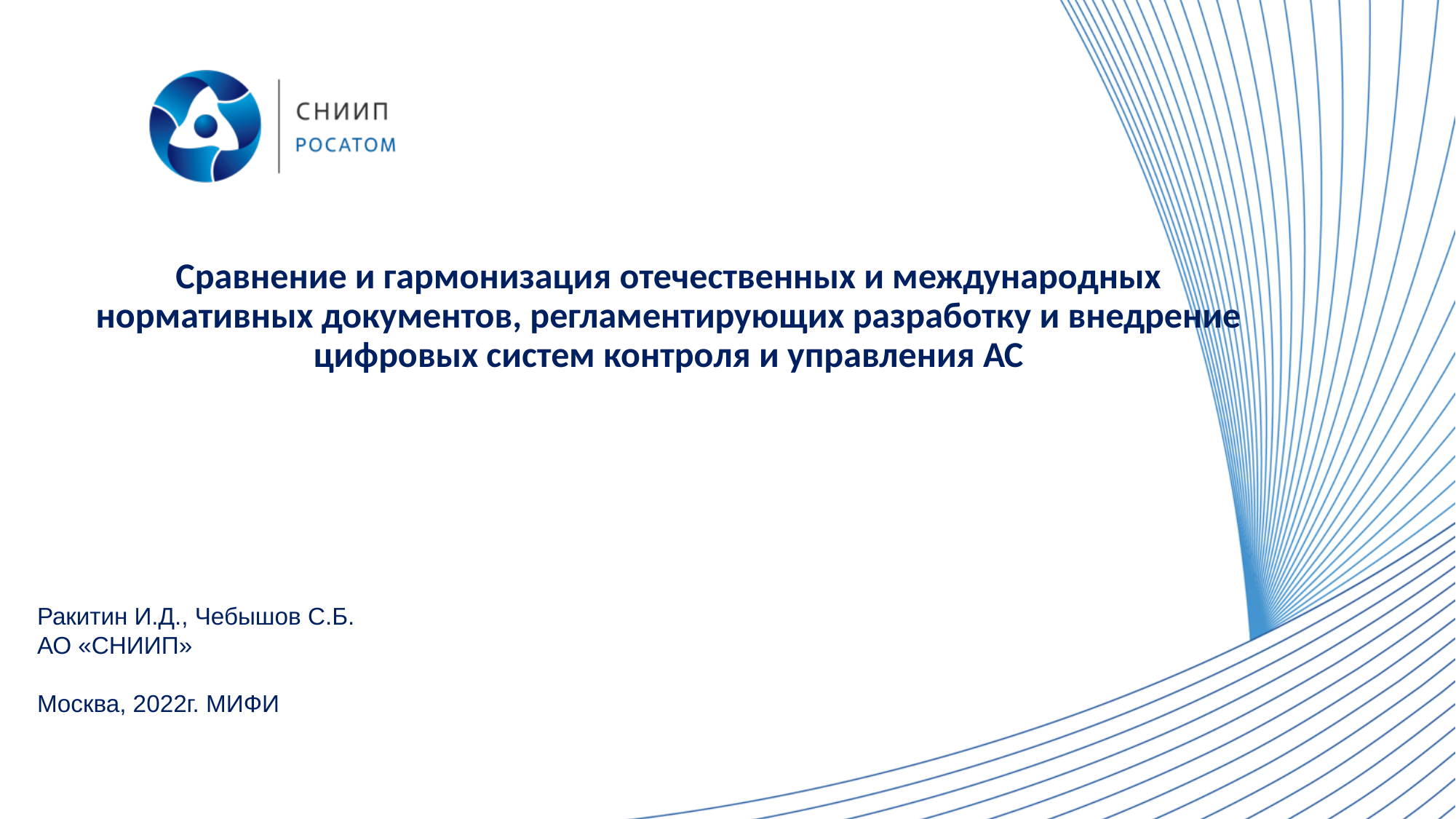

# Cравнение и гармонизация отечественных и международных нормативных документов, регламентирующих разработку и внедрение цифровых систем контроля и управления АС
Ракитин И.Д., Чебышов С.Б.
АО «СНИИП»

Москва, 2022г. МИФИ